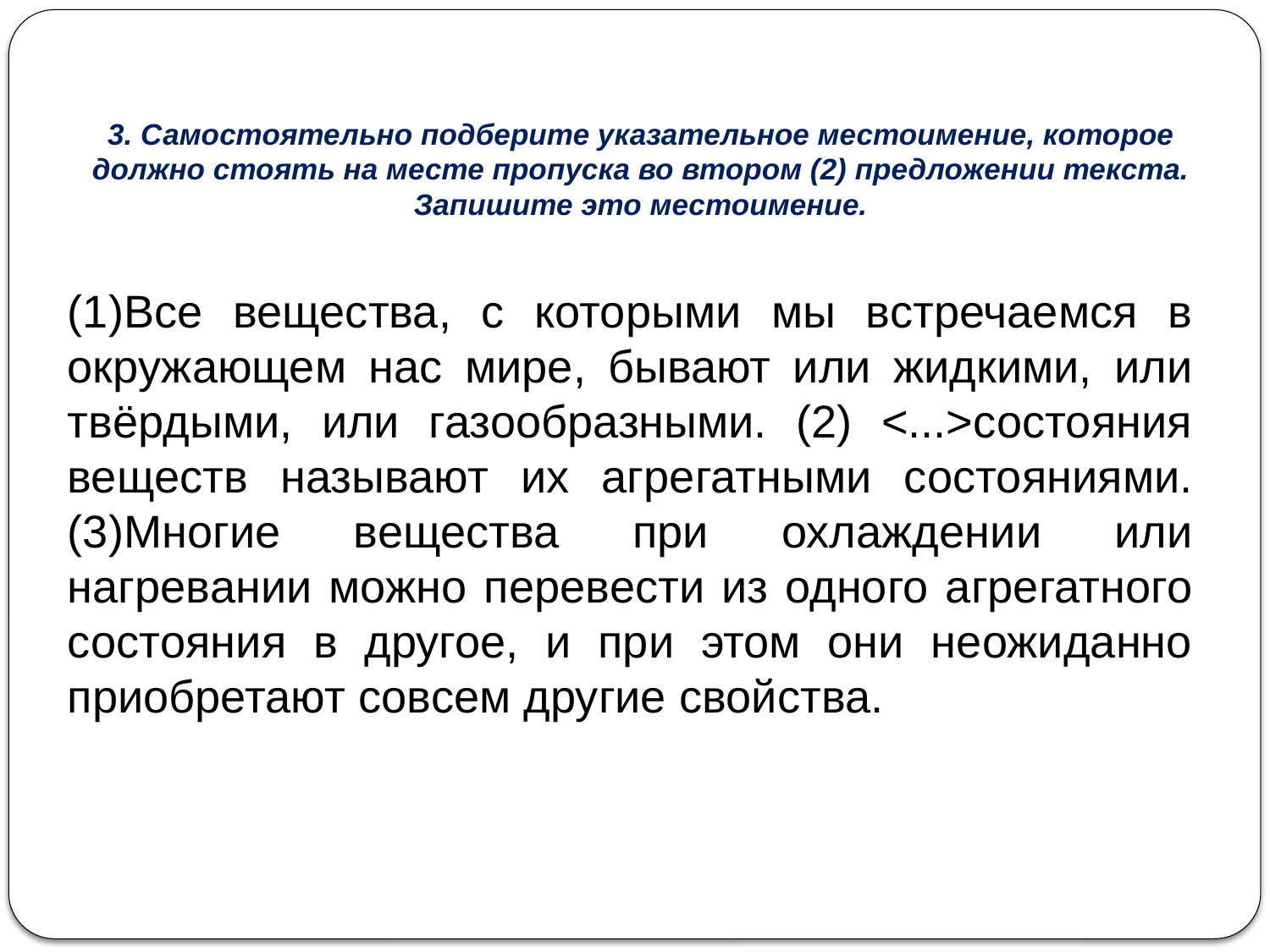

# 3. Самостоятельно подберите указательное местоимение, которое должно стоять на месте пропуска во втором (2) предложении текста. Запишите это местоимение.
(1)Все вещества, с которыми мы встречаемся в окружающем нас мире, бывают или жидкими, или твёрдыми, или газообразными. (2) <...>состояния веществ называют их агрегатными состояниями. (3)Многие вещества при охлаждении или нагревании можно перевести из одного агрегатного состояния в другое, и при этом они неожиданно приобретают совсем другие свойства.